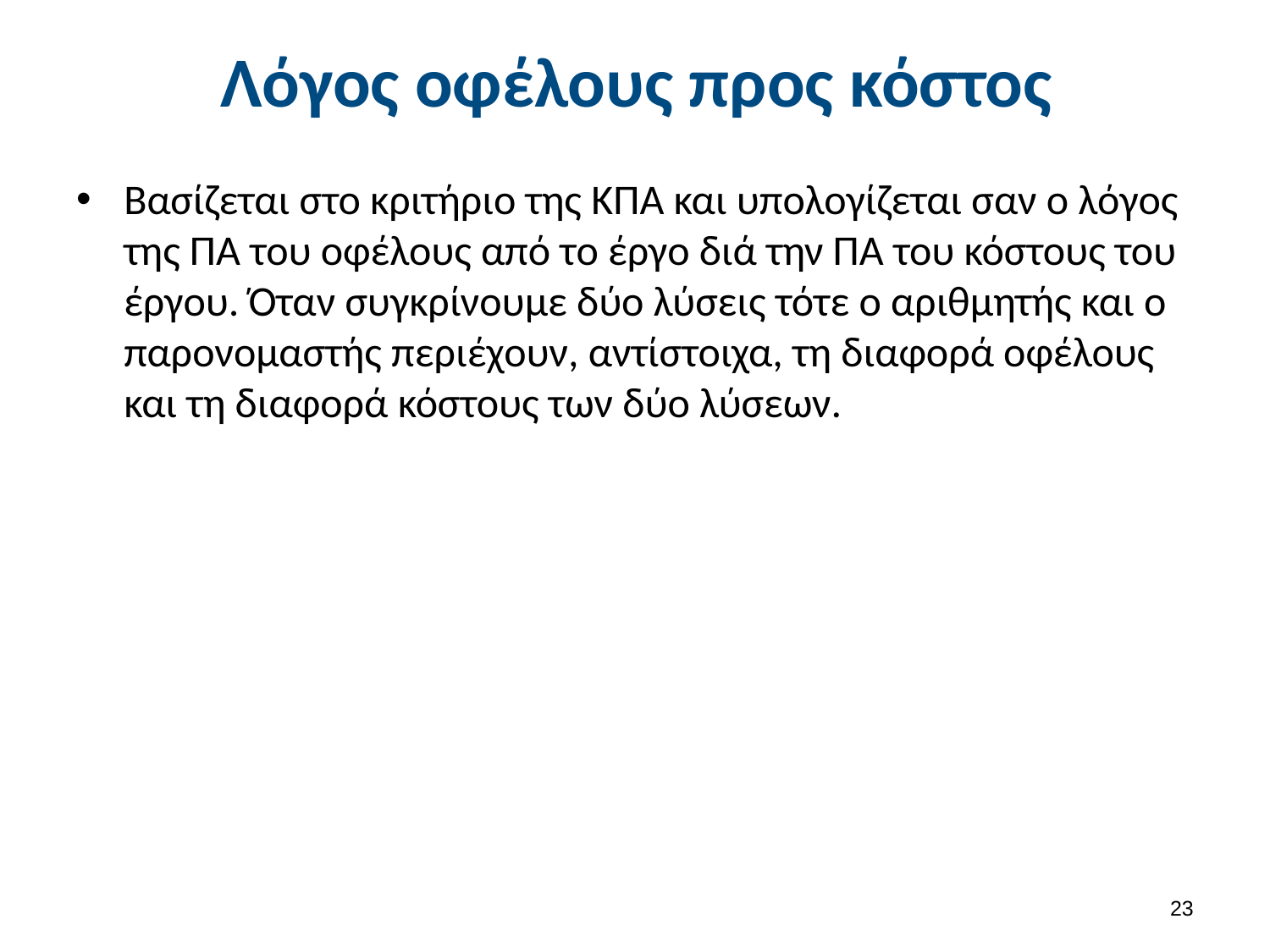

# Λόγος οφέλους προς κόστος
Βασίζεται στο κριτήριο της ΚΠΑ και υπολογίζεται σαν ο λόγος της ΠΑ του οφέλους από το έργο διά την ΠΑ του κόστους του έργου. Όταν συγκρίνουμε δύο λύσεις τότε ο αριθμητής και ο παρονομαστής περιέχουν, αντίστοιχα, τη διαφορά οφέλους και τη διαφορά κόστους των δύο λύσεων.

23